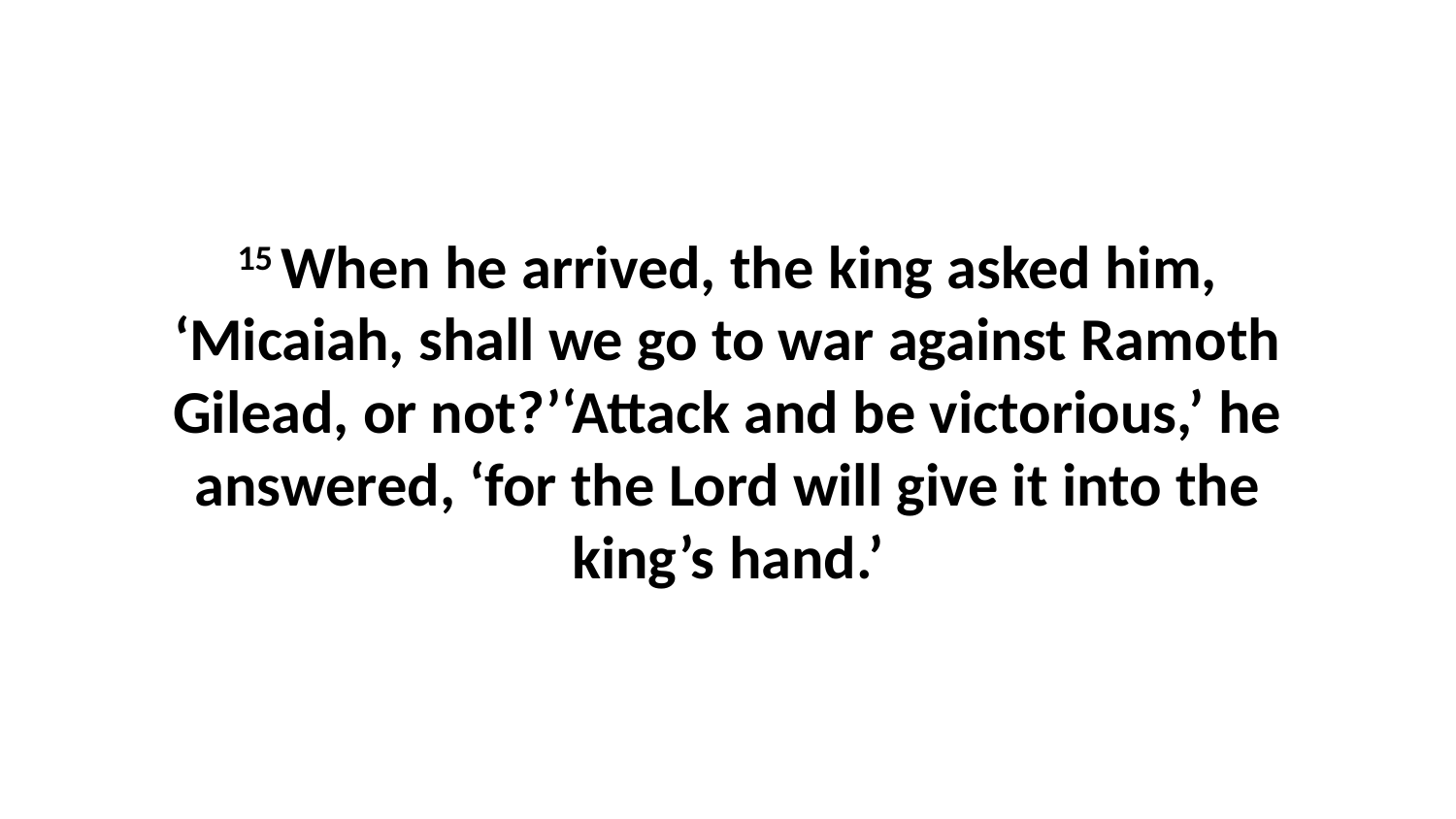

15 When he arrived, the king asked him, ‘Micaiah, shall we go to war against Ramoth Gilead, or not?’‘Attack and be victorious,’ he answered, ‘for the Lord will give it into the king’s hand.’